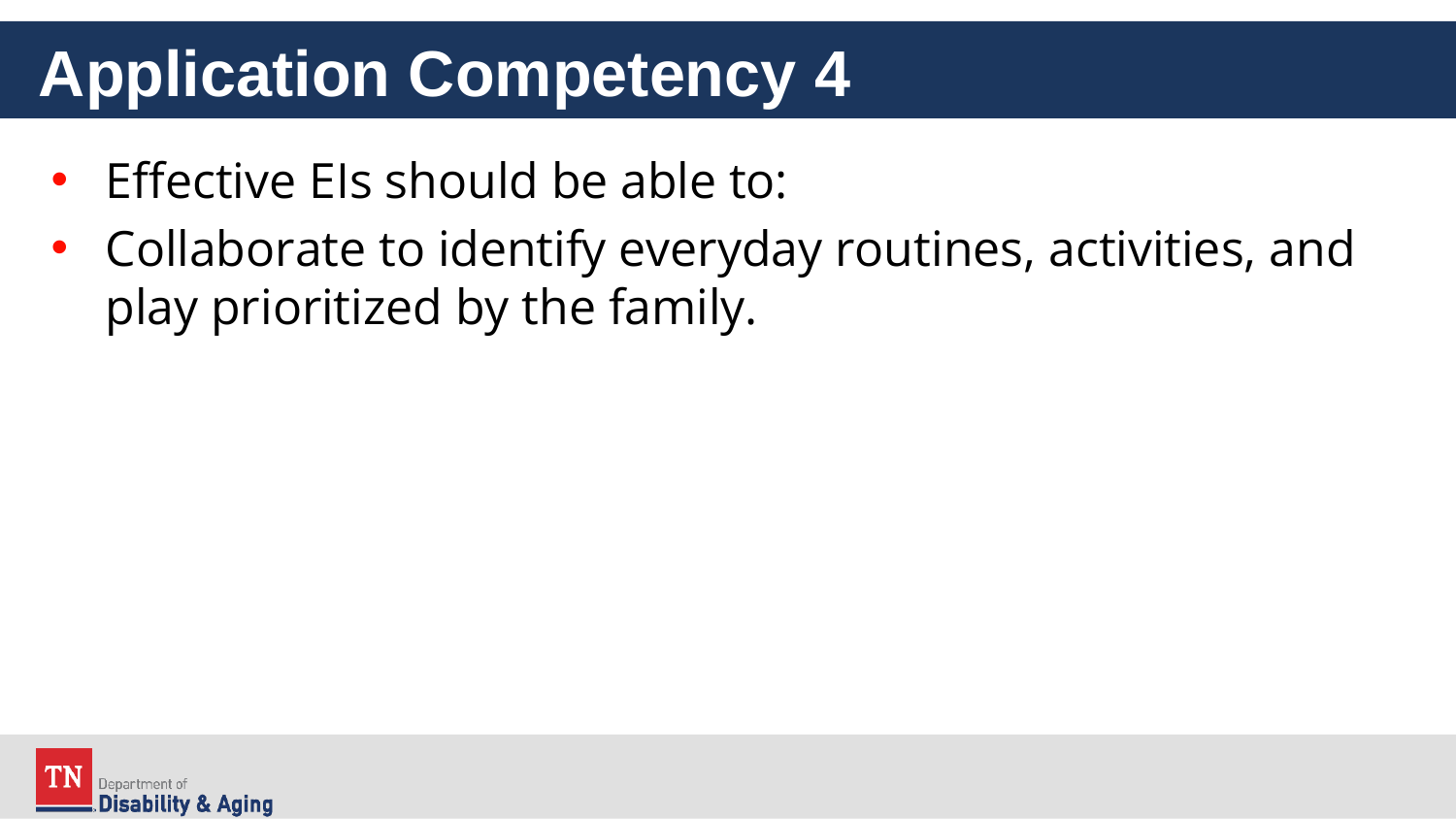

# Application Competency 4
Effective EIs should be able to:
Collaborate to identify everyday routines, activities, and play prioritized by the family.